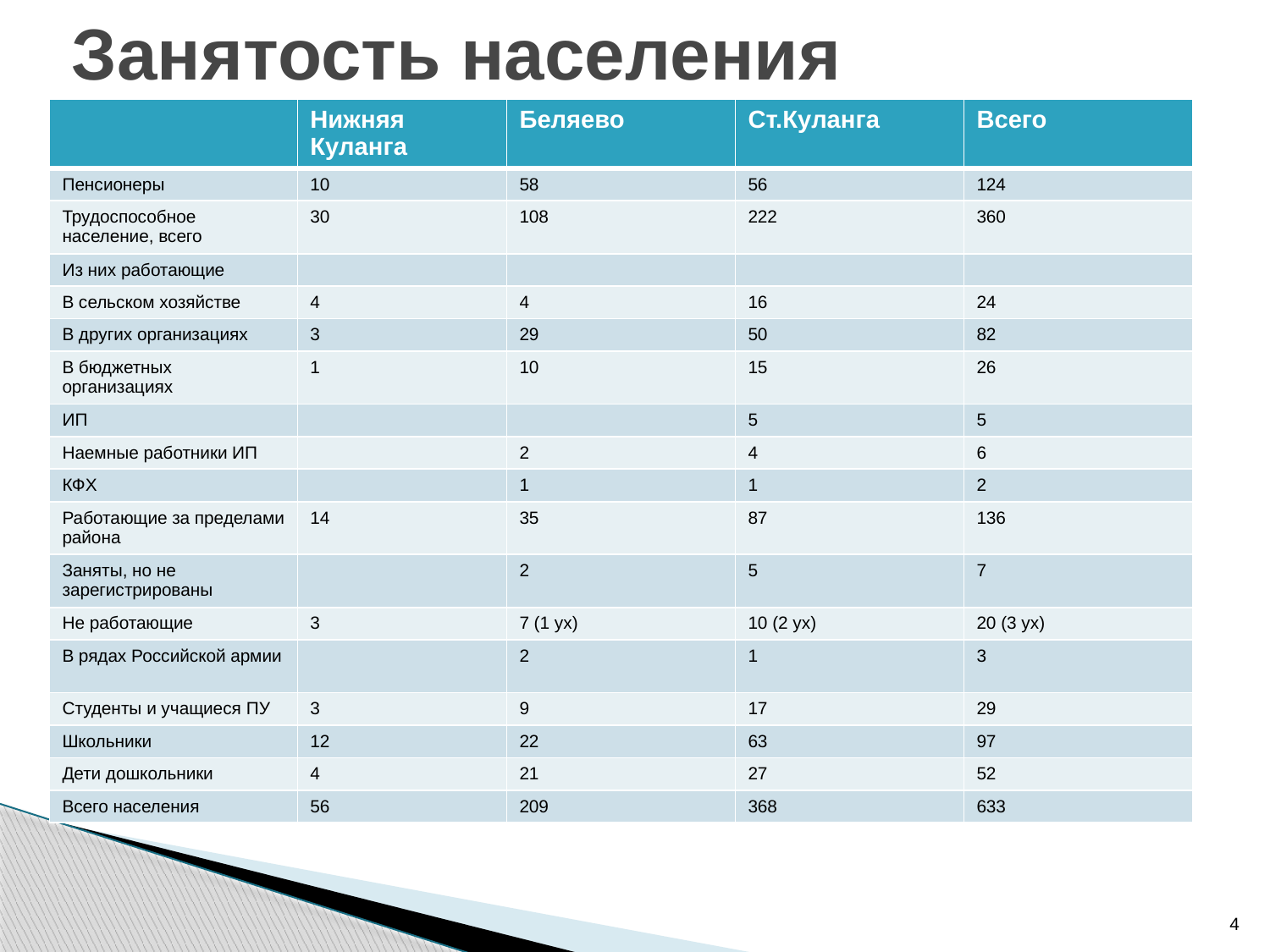

# Занятость населения
|  | Нижняя Куланга | Беляево | Ст.Куланга | Всего |
| --- | --- | --- | --- | --- |
| Пенсионеры | 10 | 58 | 56 | 124 |
| Трудоспособное население, всего | 30 | 108 | 222 | 360 |
| Из них работающие |  |  |  |  |
| В сельском хозяйстве | 4 | 4 | 16 | 24 |
| В других организациях | 3 | 29 | 50 | 82 |
| В бюджетных организациях | 1 | 10 | 15 | 26 |
| ИП |  |  | 5 | 5 |
| Наемные работники ИП |  | 2 | 4 | 6 |
| КФХ |  | 1 | 1 | 2 |
| Работающие за пределами района | 14 | 35 | 87 | 136 |
| Заняты, но не зарегистрированы |  | 2 | 5 | 7 |
| Не работающие | 3 | 7 (1 ух) | 10 (2 ух) | 20 (3 ух) |
| В рядах Российской армии |  | 2 | 1 | 3 |
| Студенты и учащиеся ПУ | 3 | 9 | 17 | 29 |
| Школьники | 12 | 22 | 63 | 97 |
| Дети дошкольники | 4 | 21 | 27 | 52 |
| Всего населения | 56 | 209 | 368 | 633 |
4